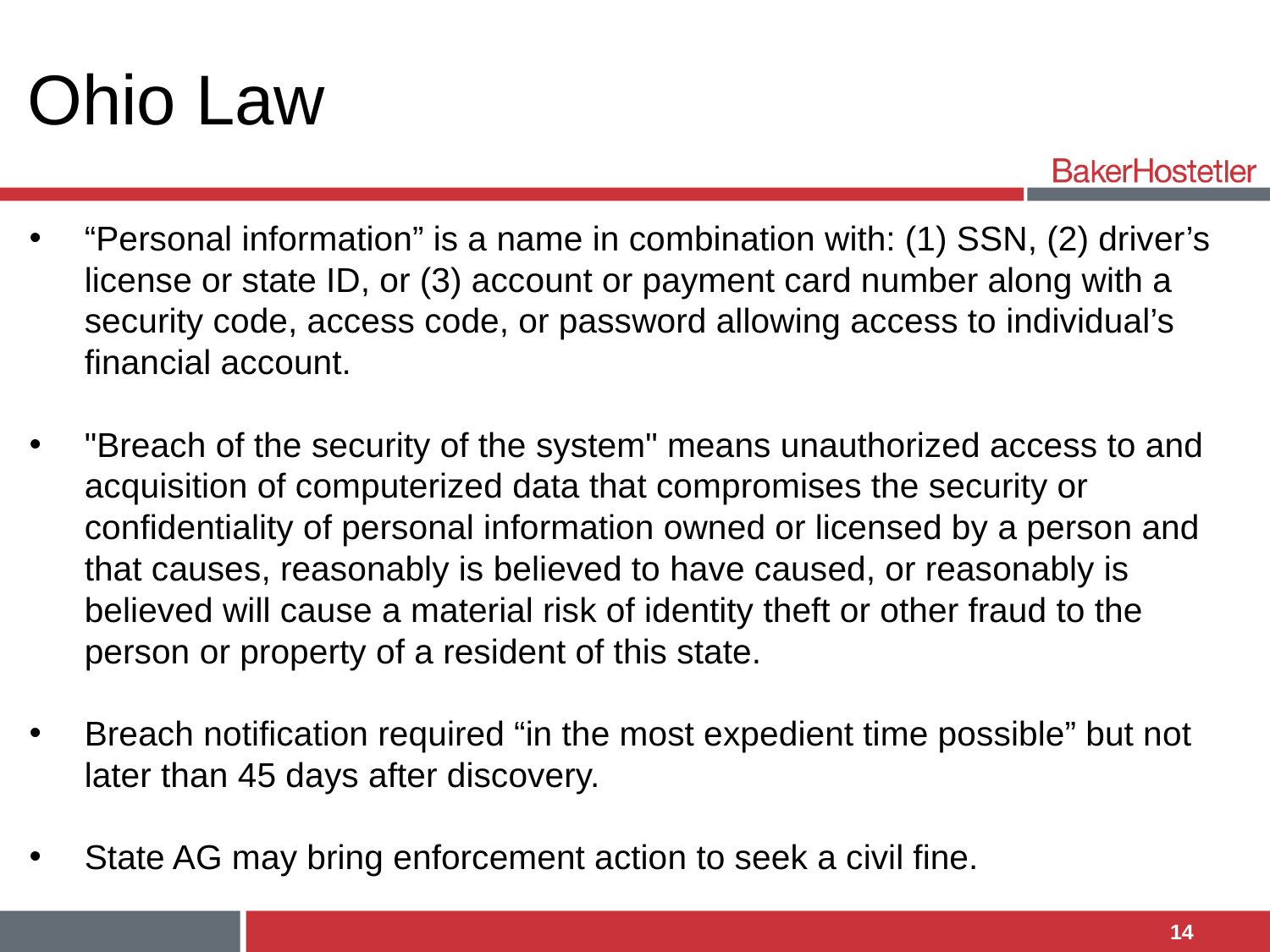

# Ohio Law
“Personal information” is a name in combination with: (1) SSN, (2) driver’s license or state ID, or (3) account or payment card number along with a security code, access code, or password allowing access to individual’s financial account.

"Breach of the security of the system" means unauthorized access to and acquisition of computerized data that compromises the security or confidentiality of personal information owned or licensed by a person and that causes, reasonably is believed to have caused, or reasonably is believed will cause a material risk of identity theft or other fraud to the person or property of a resident of this state.

Breach notification required “in the most expedient time possible” but not later than 45 days after discovery.

State AG may bring enforcement action to seek a civil fine.
14